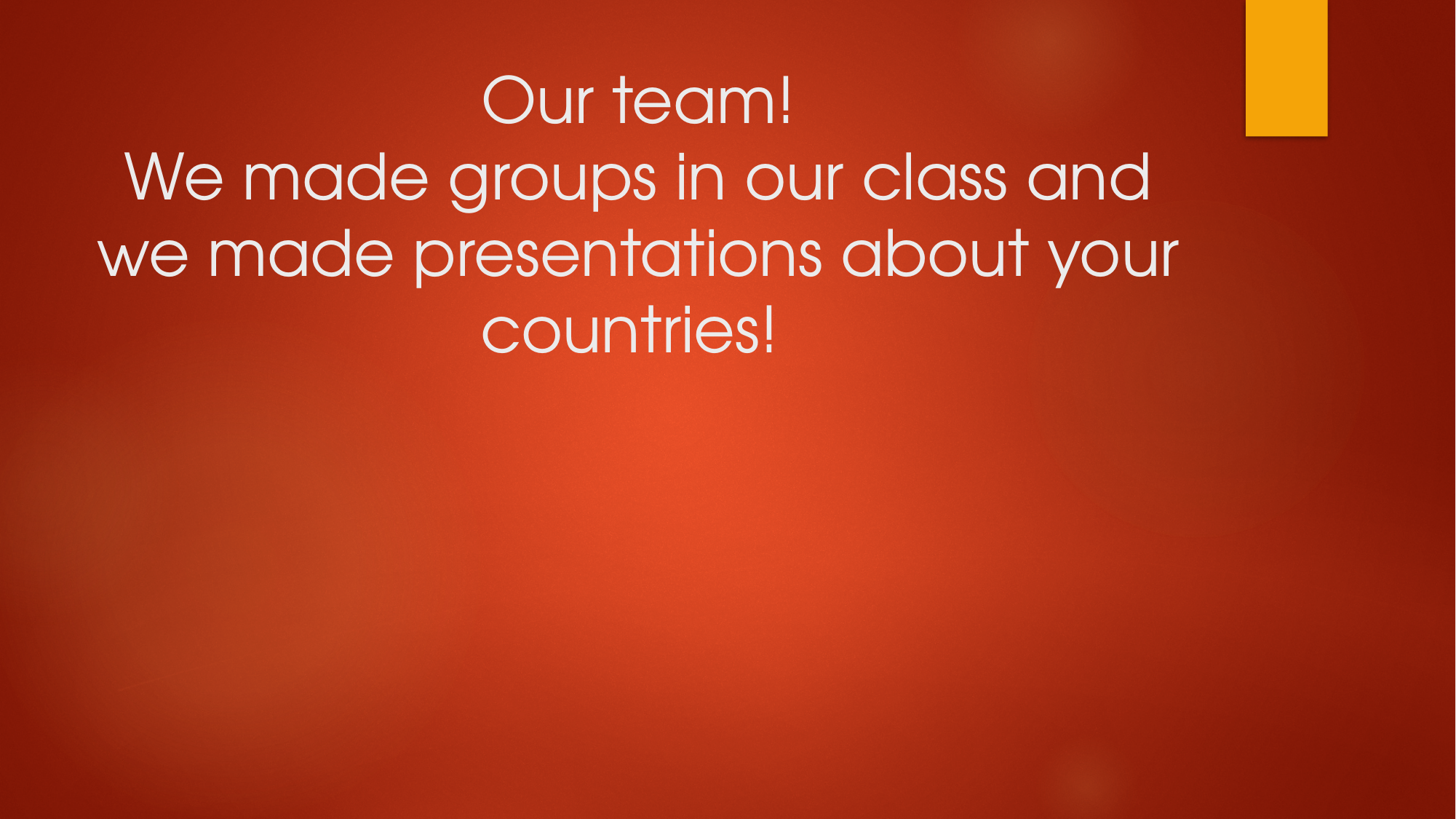

# Our team! We made groups in our class and we made presentations about your countries!